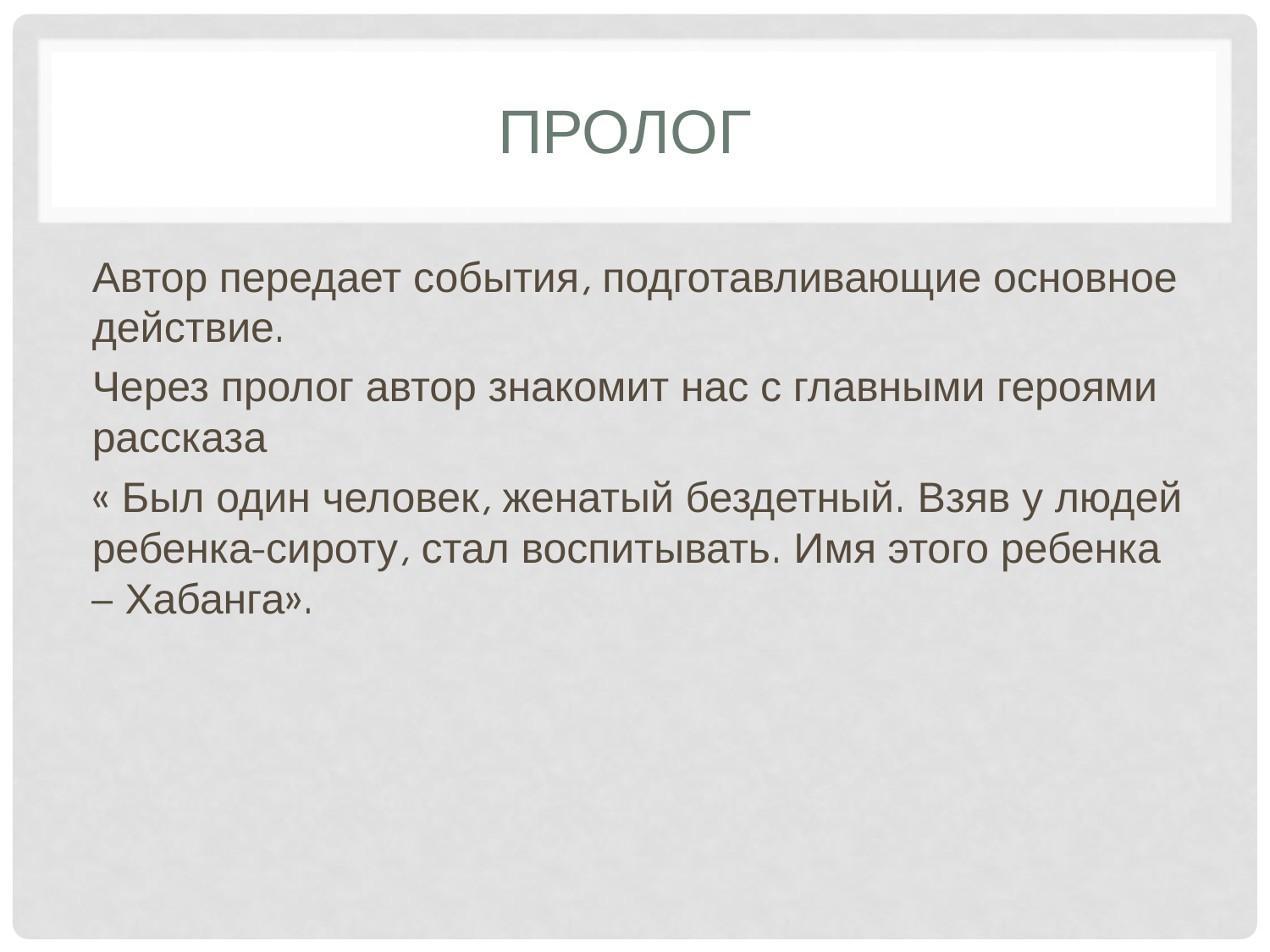

# пролог
Автор передает события, подготавливающие основное действие.
Через пролог автор знакомит нас с главными героями рассказа
« Был один человек, женатый бездетный. Взяв у людей ребенка-сироту, стал воспитывать. Имя этого ребенка – Хабанга».